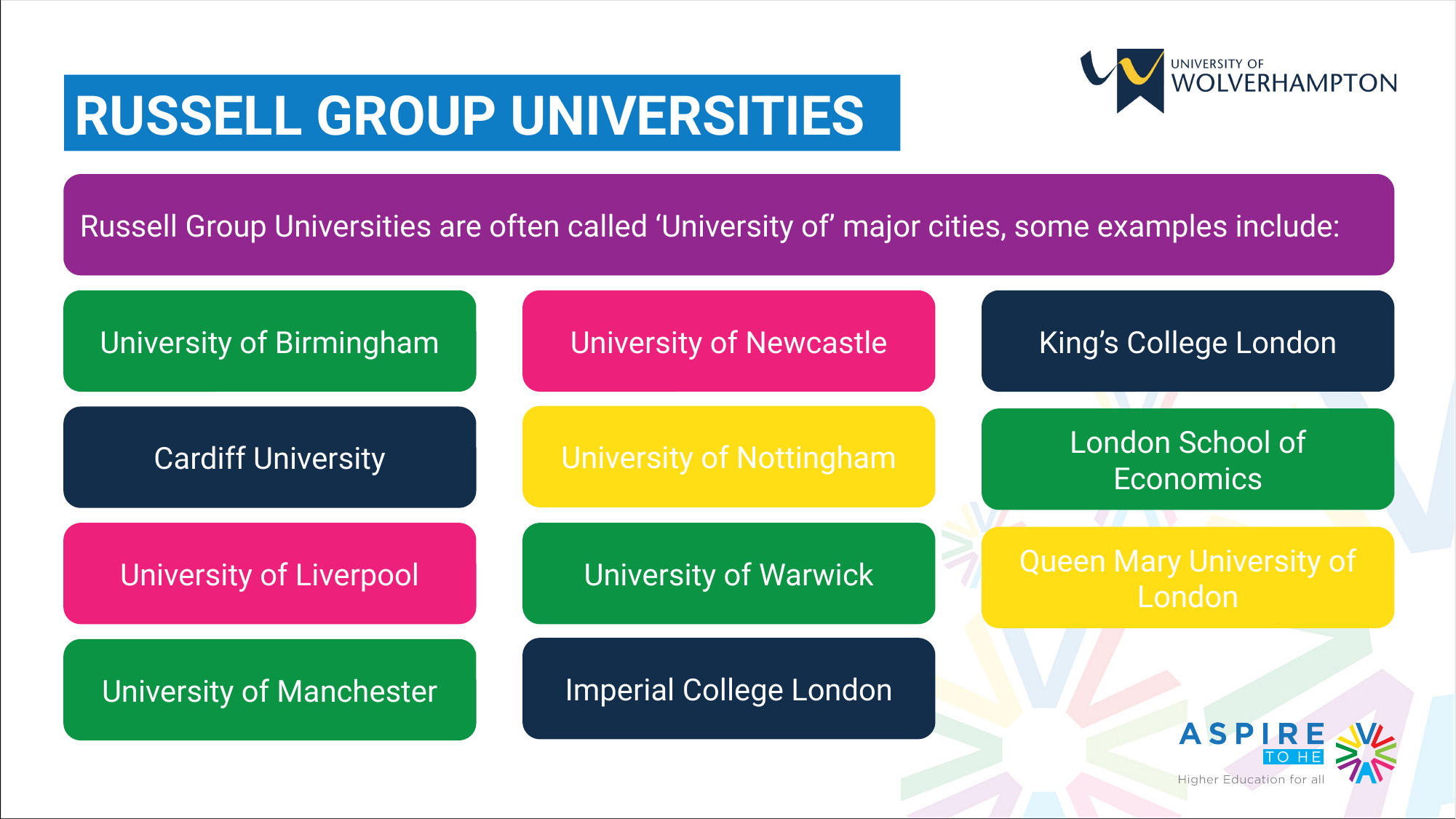

RUSSELL GROUP UNIVERSITIES
Russell Group Universities are often called ‘University of’ major cities, some examples include:
University of Birmingham
University of Newcastle
King’s College London
University of Nottingham
Cardiff University
London School of Economics
University of Liverpool
University of Warwick
Queen Mary University of London
Imperial College London
University of Manchester